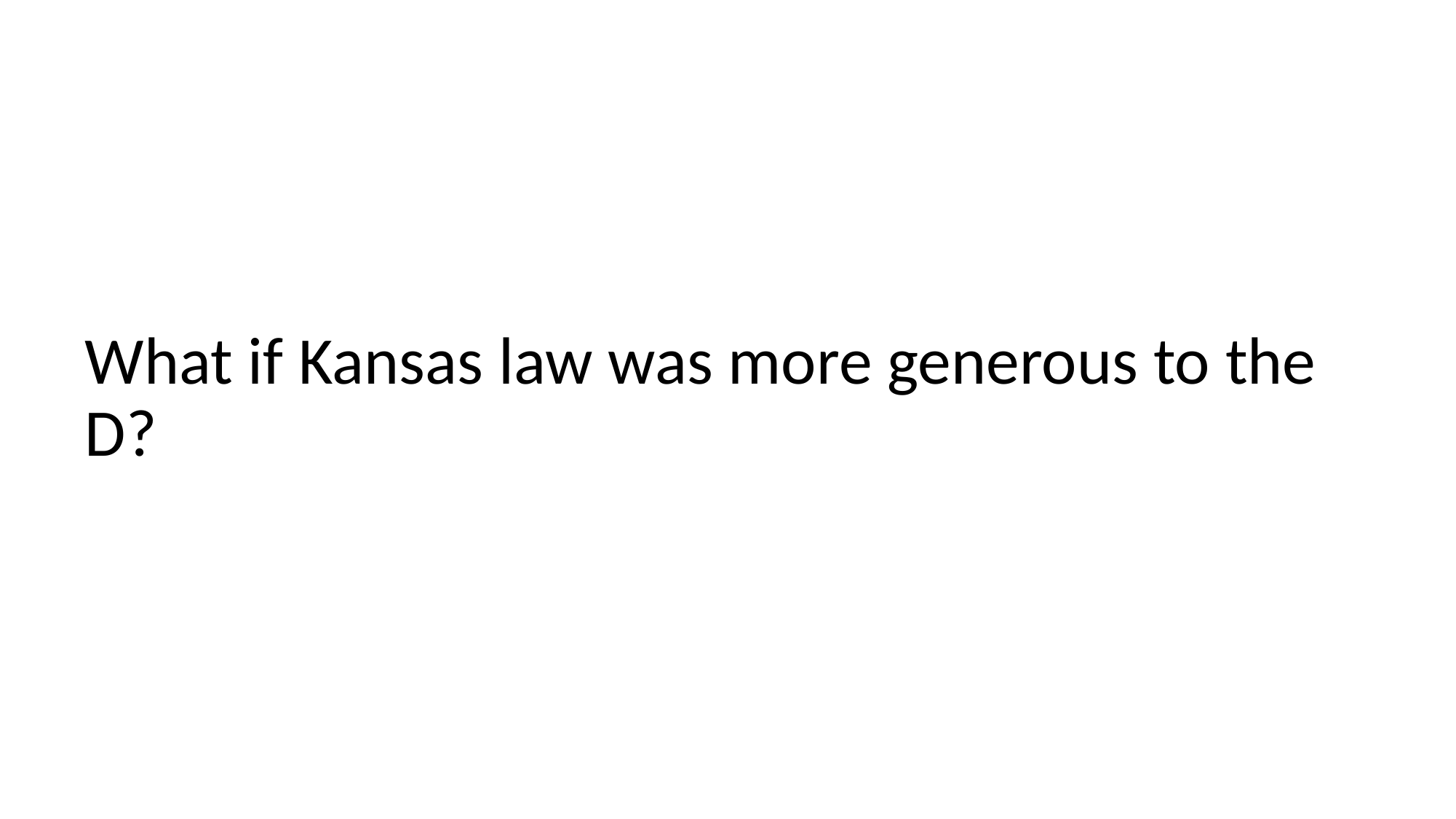

# What if Kansas law was more generous to the D?